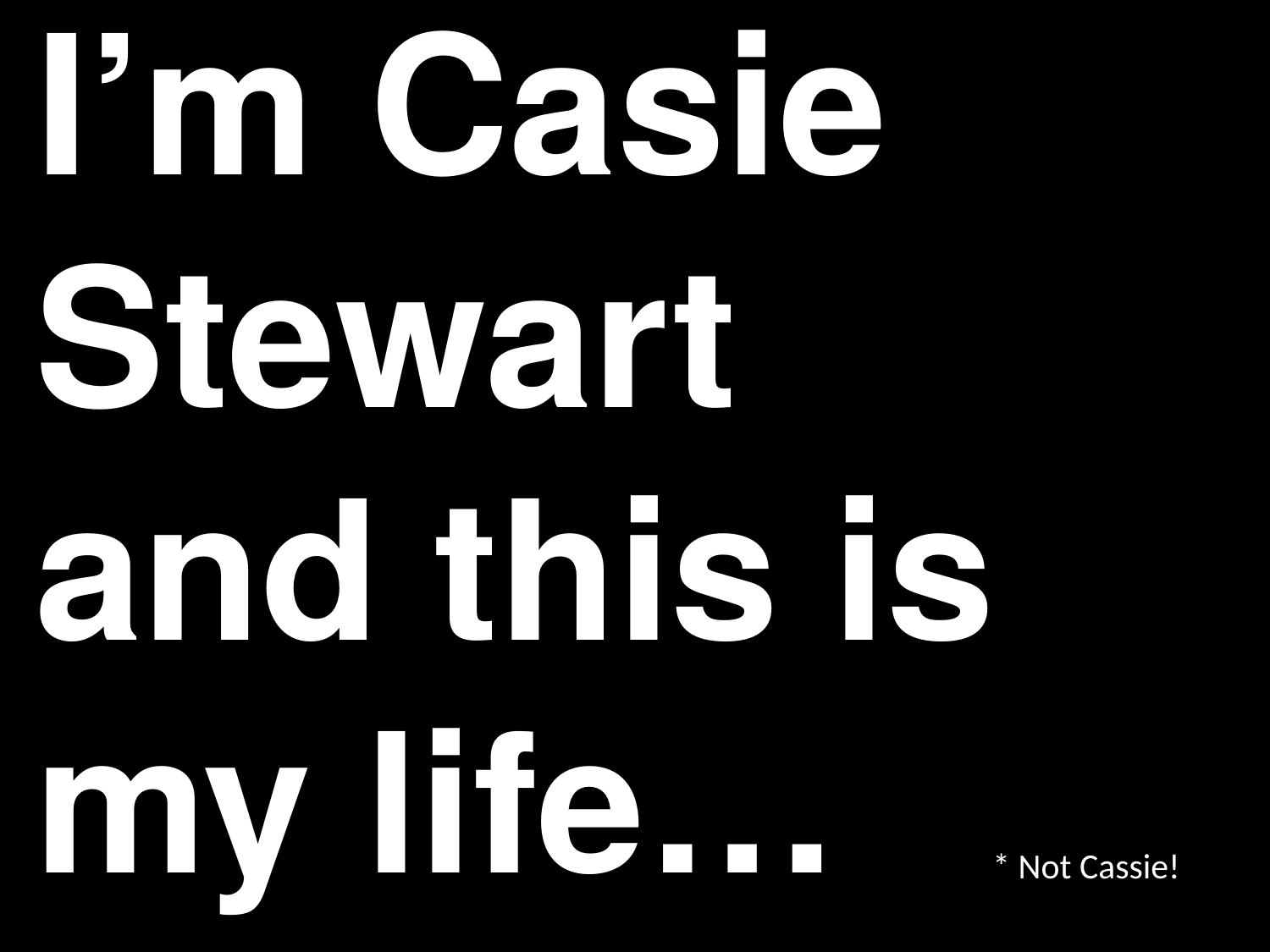

I’m Casie
Stewart and this is my life…
* Not Cassie!